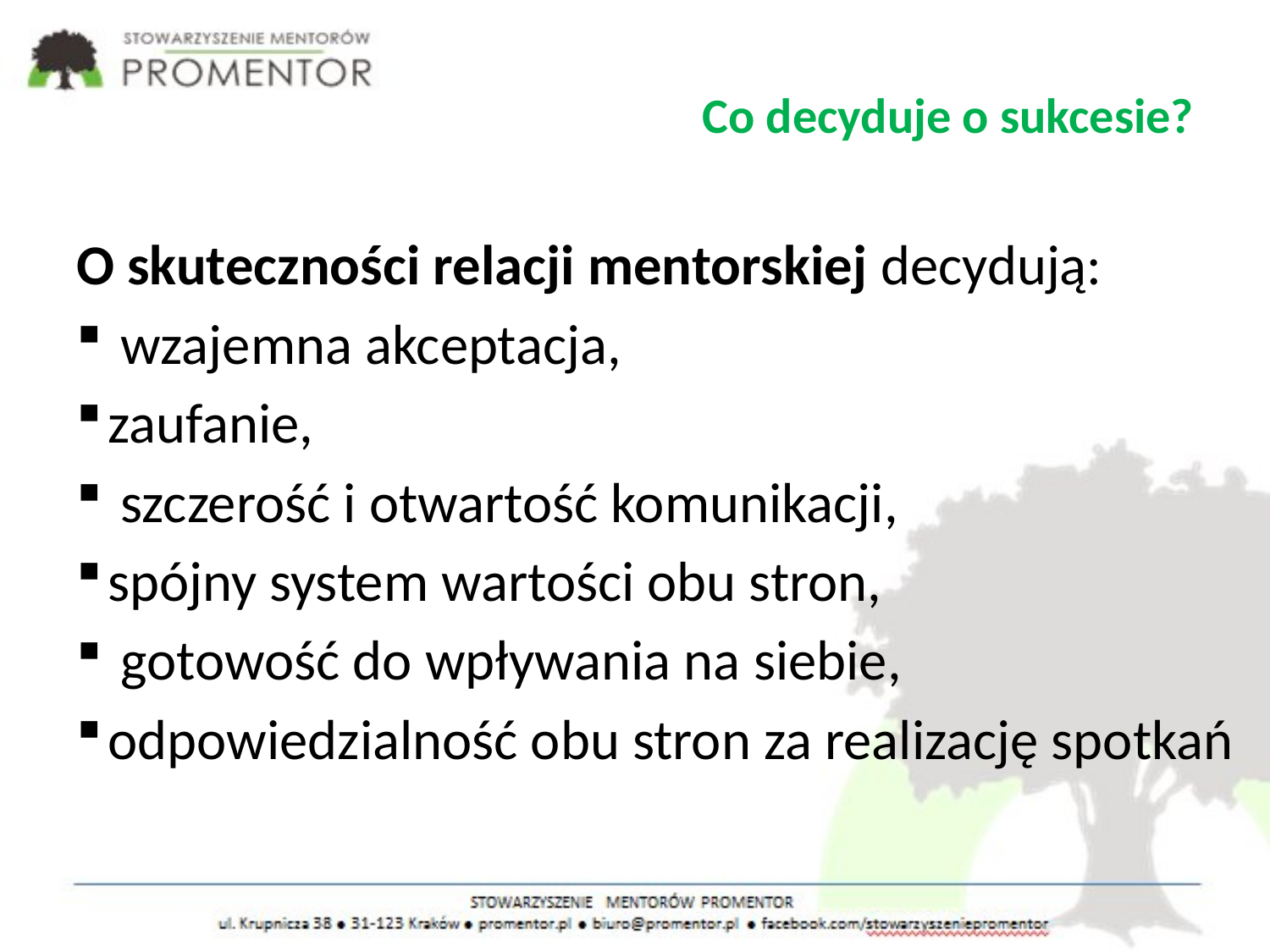

# Co decyduje o sukcesie?
O skuteczności relacji mentorskiej decydują:
 wzajemna akceptacja,
zaufanie,
 szczerość i otwartość komunikacji,
spójny system wartości obu stron,
 gotowość do wpływania na siebie,
odpowiedzialność obu stron za realizację spotkań